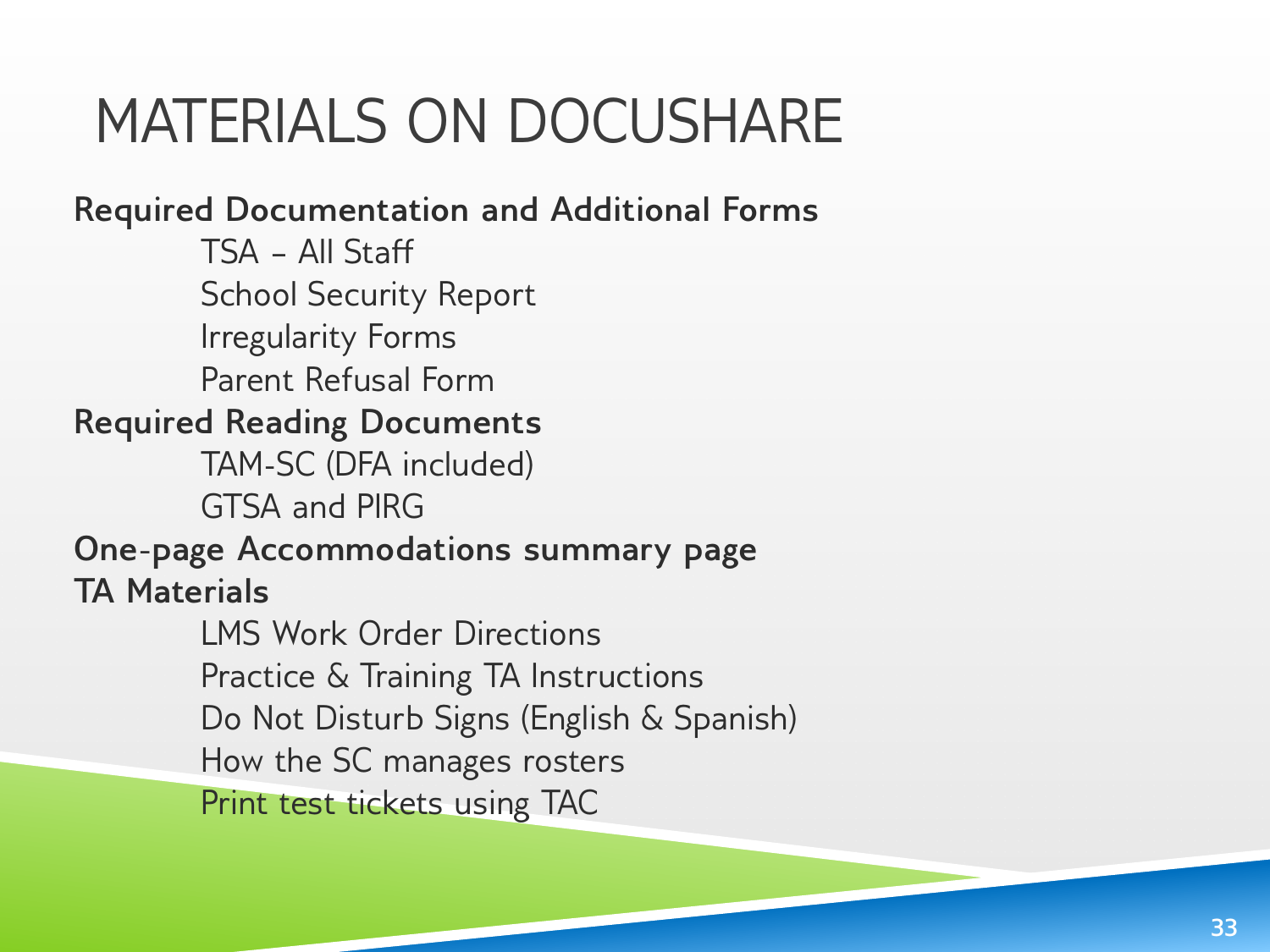

# Materials on Docushare
Required Documentation and Additional Forms
	TSA – All Staff
	School Security Report
	Irregularity Forms
	Parent Refusal Form
Required Reading Documents
	TAM-SC (DFA included)
	GTSA and PIRG
One-page Accommodations summary page
TA Materials
	LMS Work Order Directions
	Practice & Training TA Instructions
	Do Not Disturb Signs (English & Spanish)
	How the SC manages rosters
	Print test tickets using TAC

33